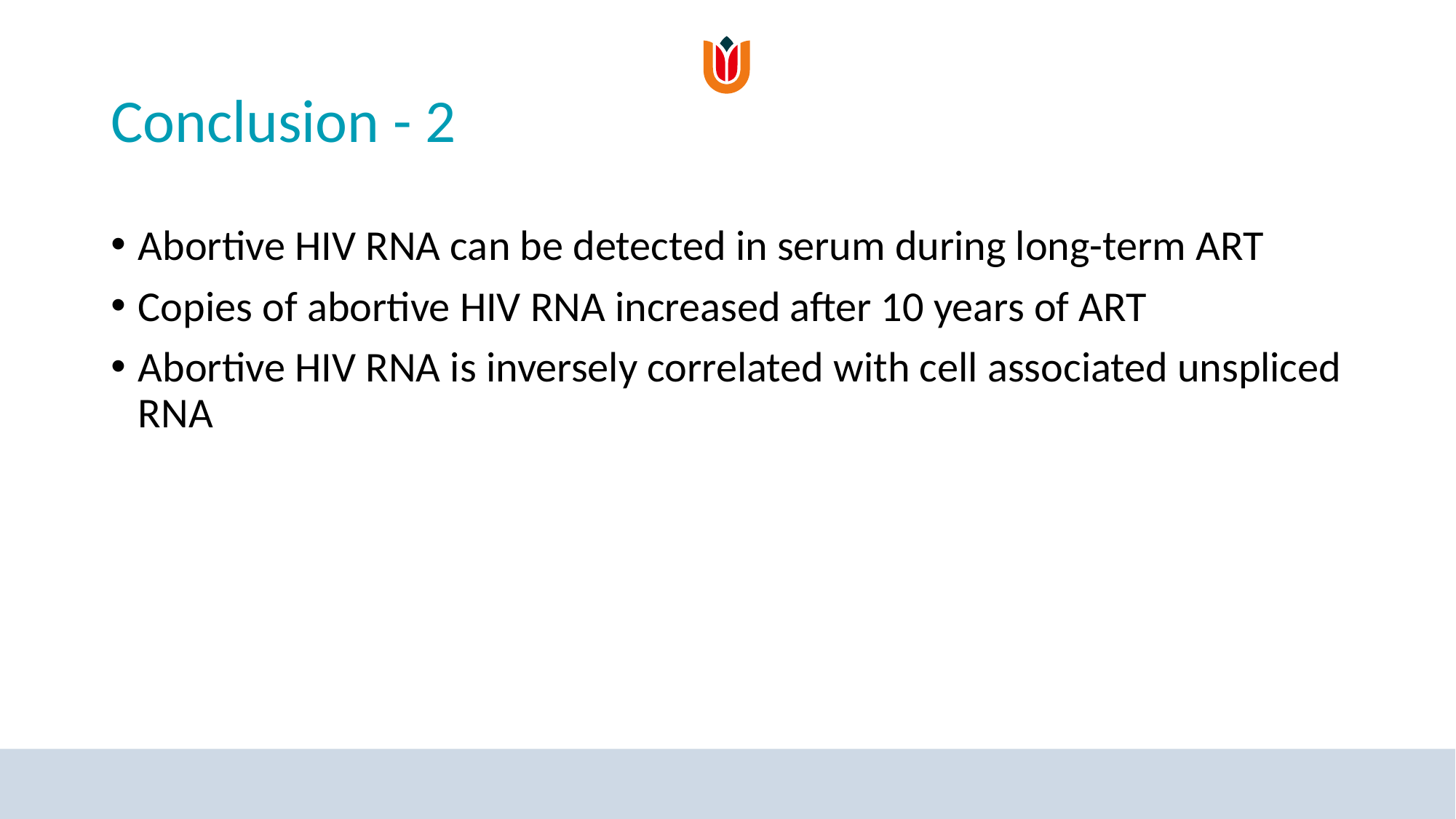

# Conclusion - 2
Abortive HIV RNA can be detected in serum during long-term ART
Copies of abortive HIV RNA increased after 10 years of ART
Abortive HIV RNA is inversely correlated with cell associated unspliced RNA